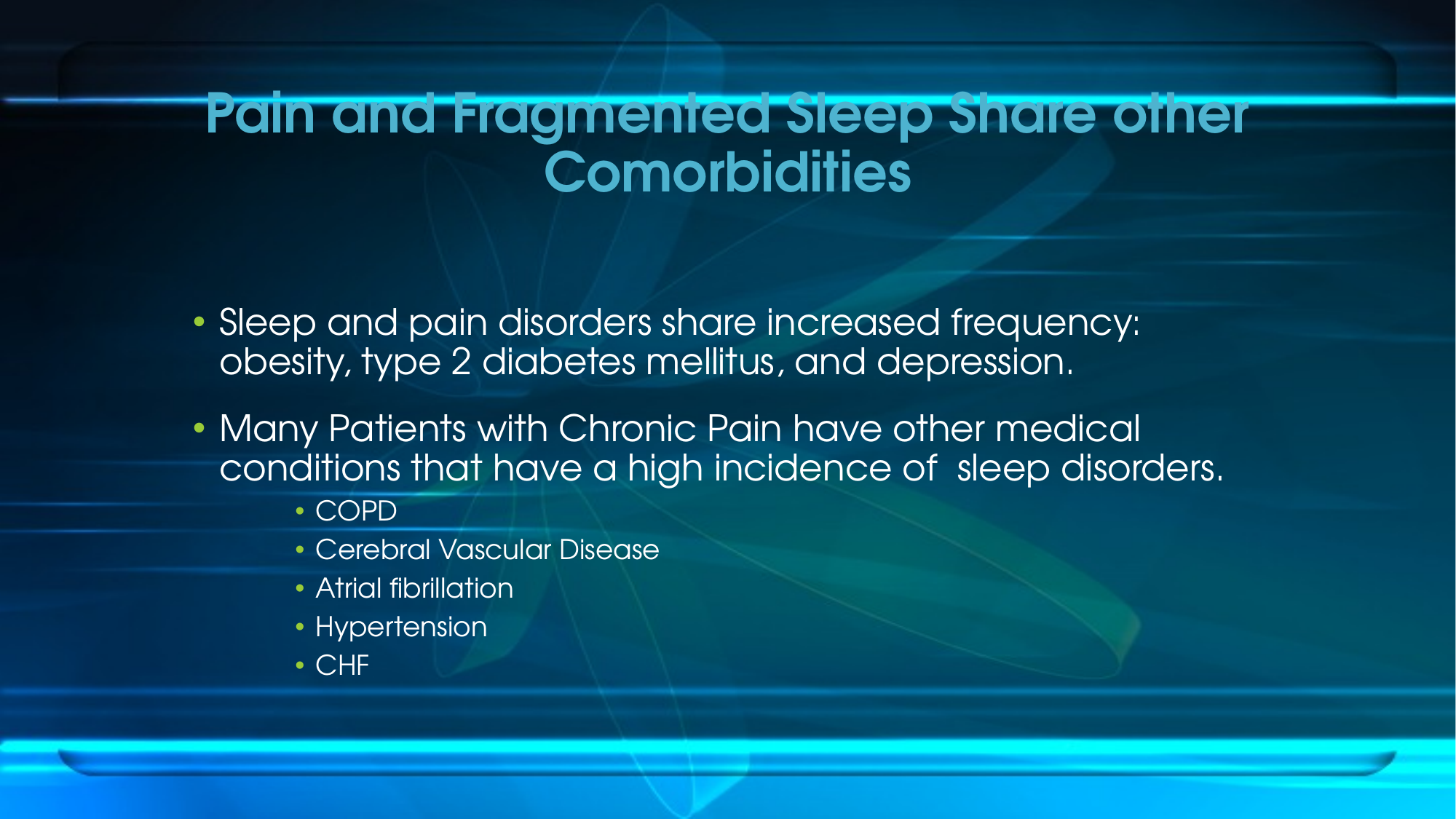

# Pain and Fragmented Sleep Share other Comorbidities

Sleep and pain disorders share increased frequency: obesity, type 2 diabetes mellitus, and depression.
Many Patients with Chronic Pain have other medical conditions that have a high incidence of  sleep disorders.
COPD
Cerebral Vascular Disease
Atrial fibrillation
Hypertension
CHF